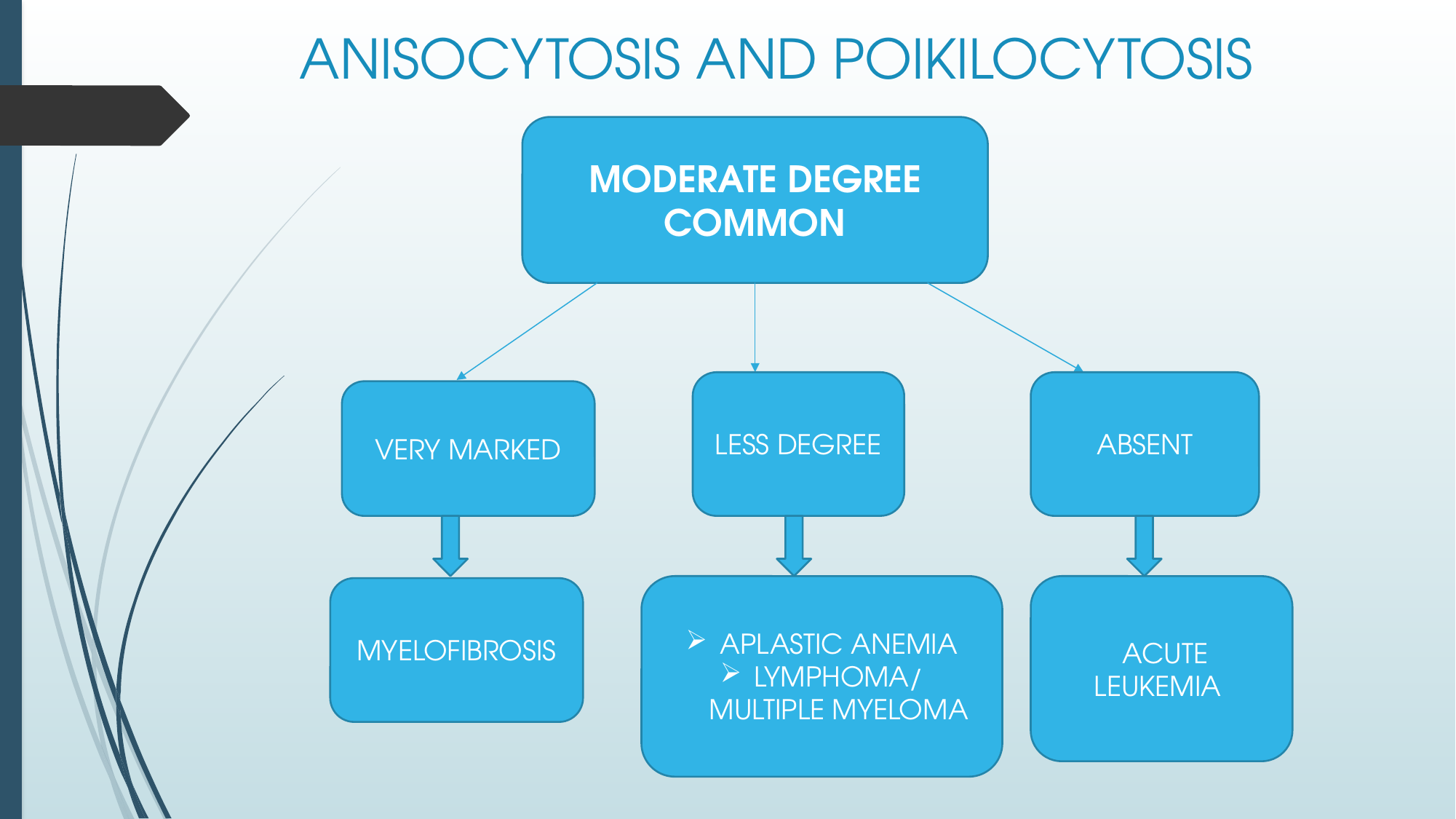

# ANISOCYTOSIS AND POIKILOCYTOSIS
MODERATE DEGREE COMMON
ABSENT
LESS DEGREE
VERY MARKED

APLASTIC ANEMIA
LYMPHOMA/ MULTIPLE MYELOMA
 ACUTE LEUKEMIA
MYELOFIBROSIS